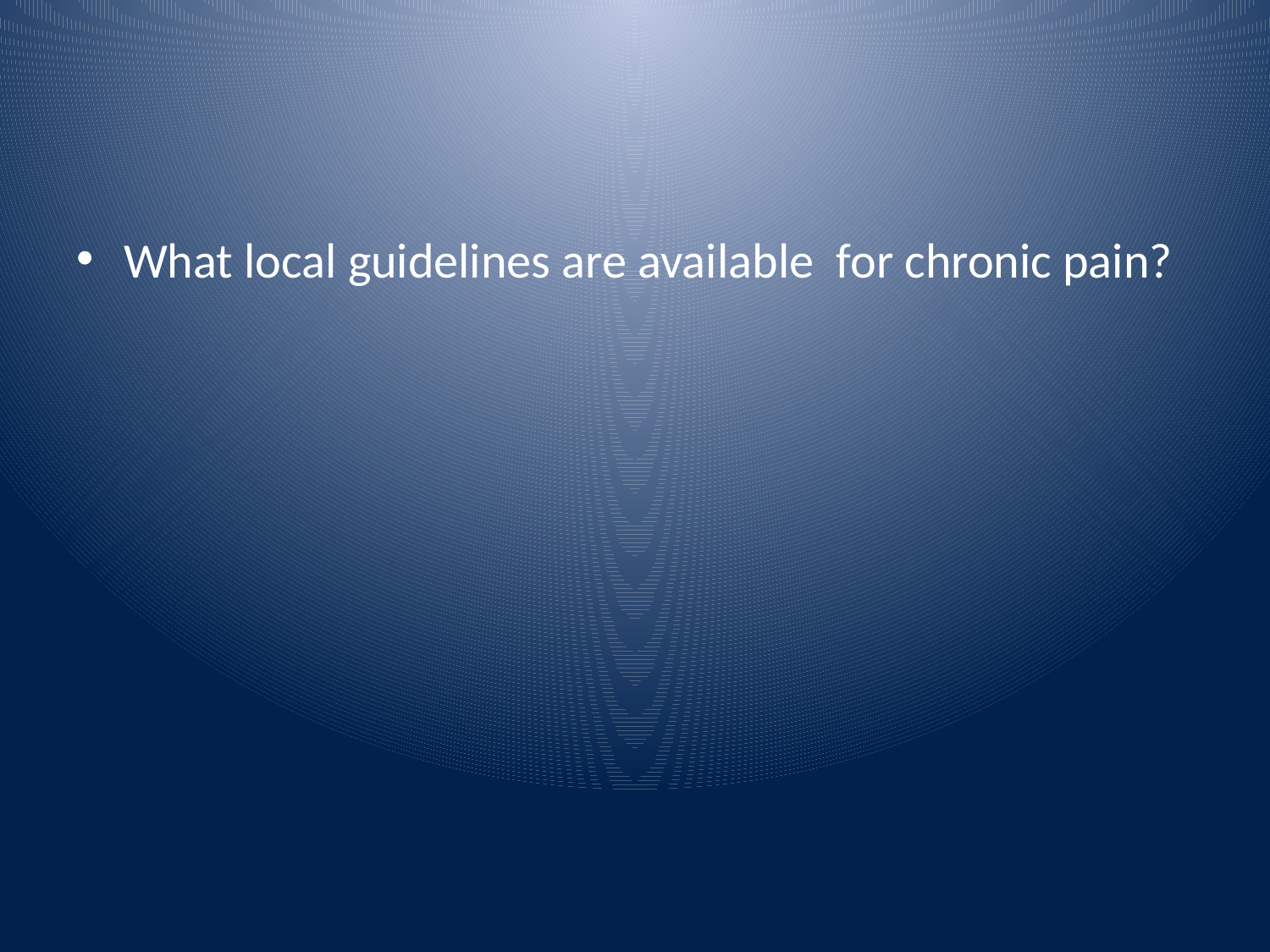

What local guidelines are available  for chronic pain?